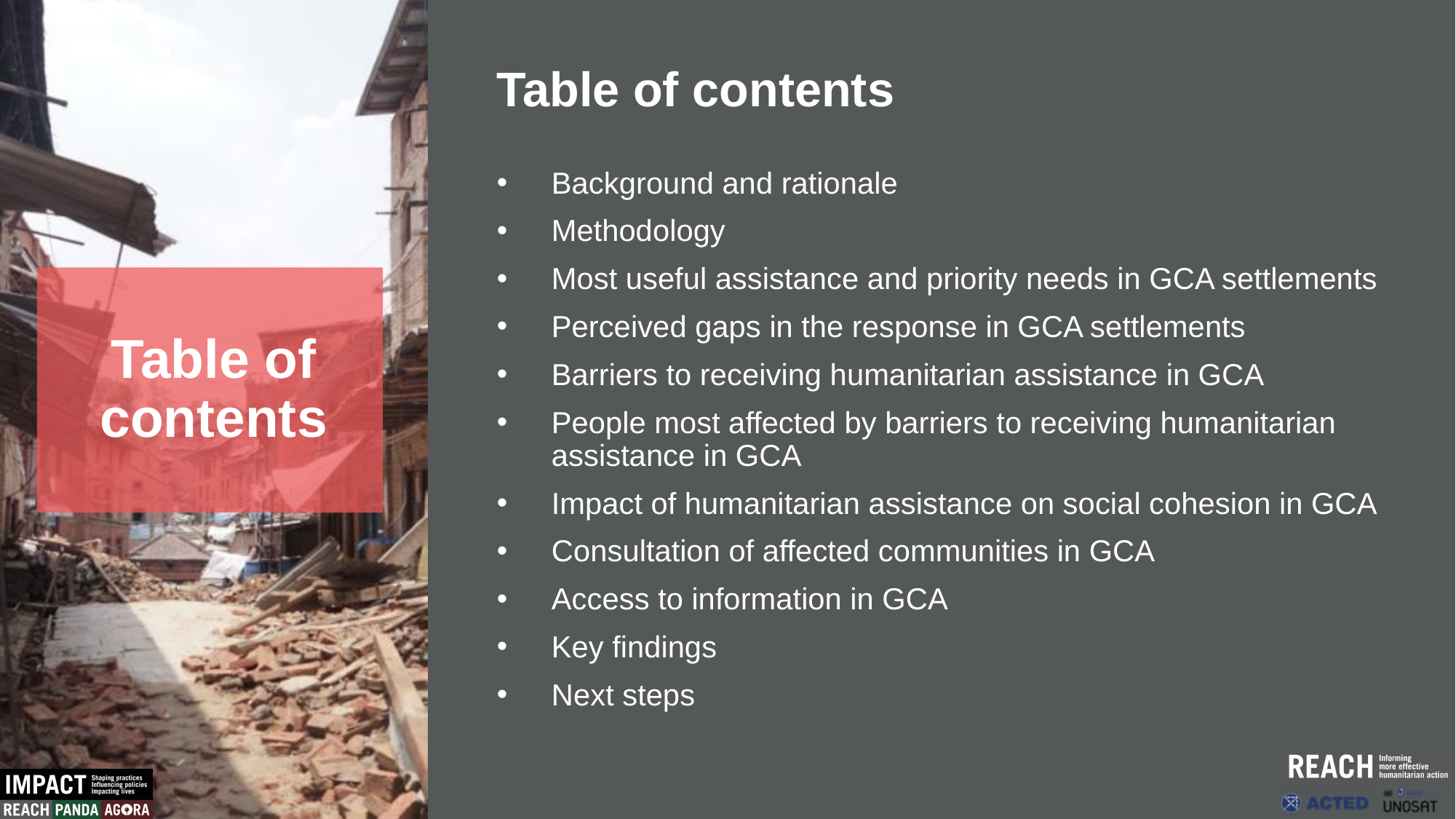

Table of contents
Background and rationale
Methodology
Most useful assistance and priority needs in GCA settlements
Perceived gaps in the response in GCA settlements
Barriers to receiving humanitarian assistance in GCA
People most affected by barriers to receiving humanitarian assistance in GCA
Impact of humanitarian assistance on social cohesion in GCA
Consultation of affected communities in GCA
Access to information in GCA
Key findings
Next steps
Table of contents